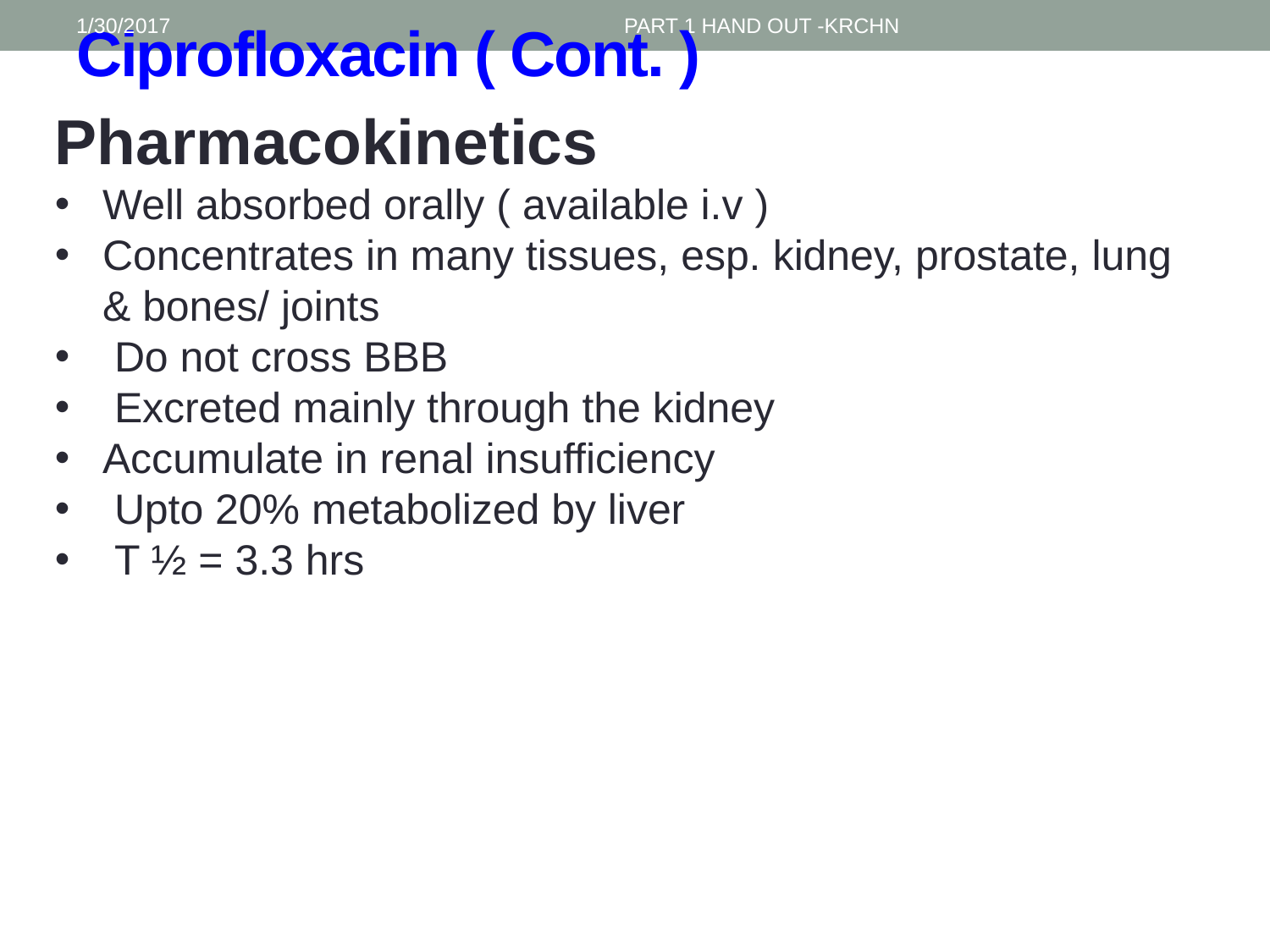

1/30/2017
PART 1 HAND OUT -KRCHN
# Ciprofloxacin ( Cont. )
Pharmacokinetics
Well absorbed orally ( available i.v )
Concentrates in many tissues, esp. kidney, prostate, lung     & bones/ joints
 Do not cross BBB
 Excreted mainly through the kidney
Accumulate in renal insufficiency
 Upto 20% metabolized by liver
 T ½ = 3.3 hrs